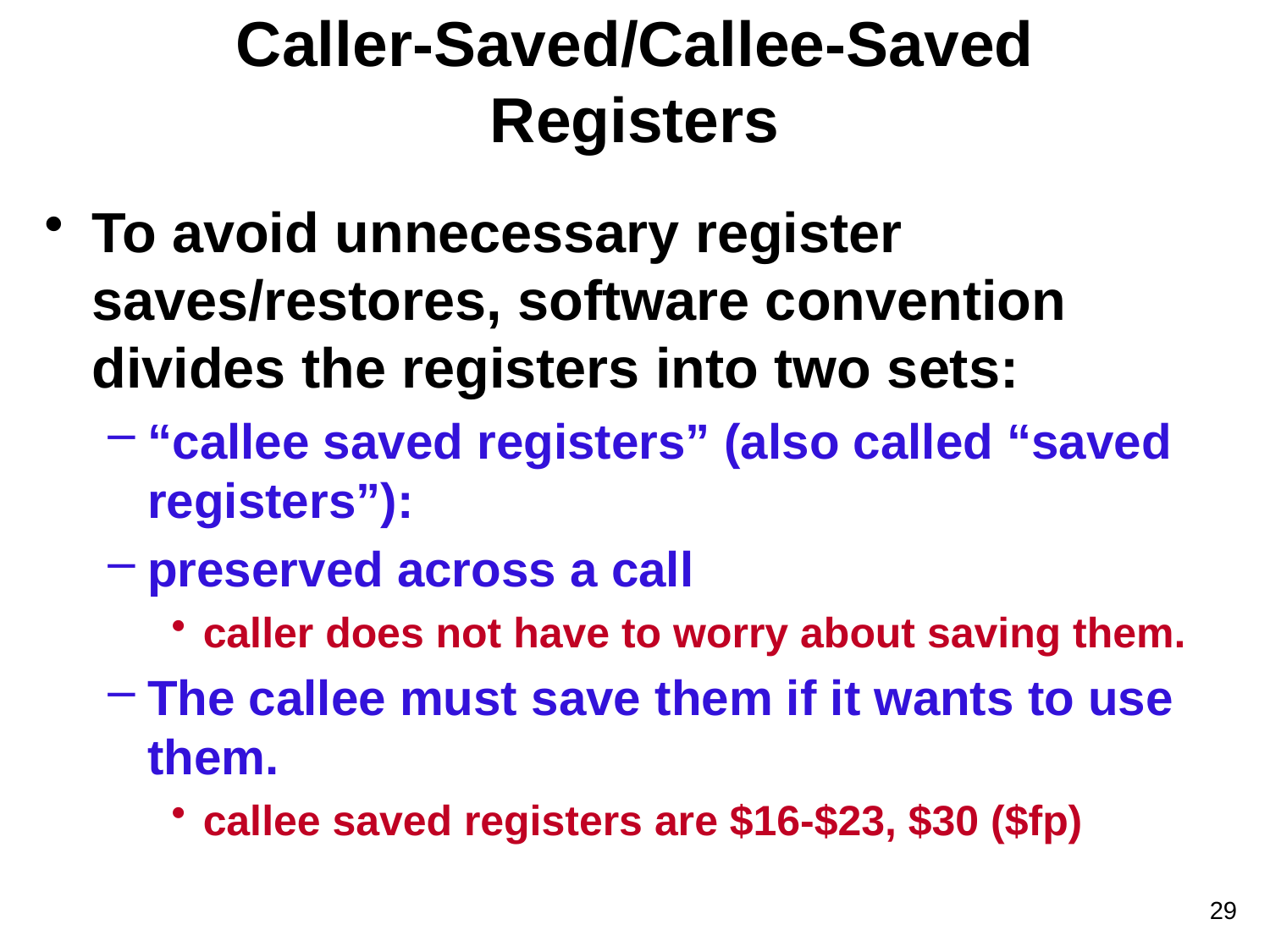

# Caller-Saved/Callee-Saved Registers
To avoid unnecessary register saves/restores, software convention divides the registers into two sets:
“callee saved registers” (also called “saved registers”):
preserved across a call
caller does not have to worry about saving them.
The callee must save them if it wants to use them.
callee saved registers are $16-$23, $30 ($fp)